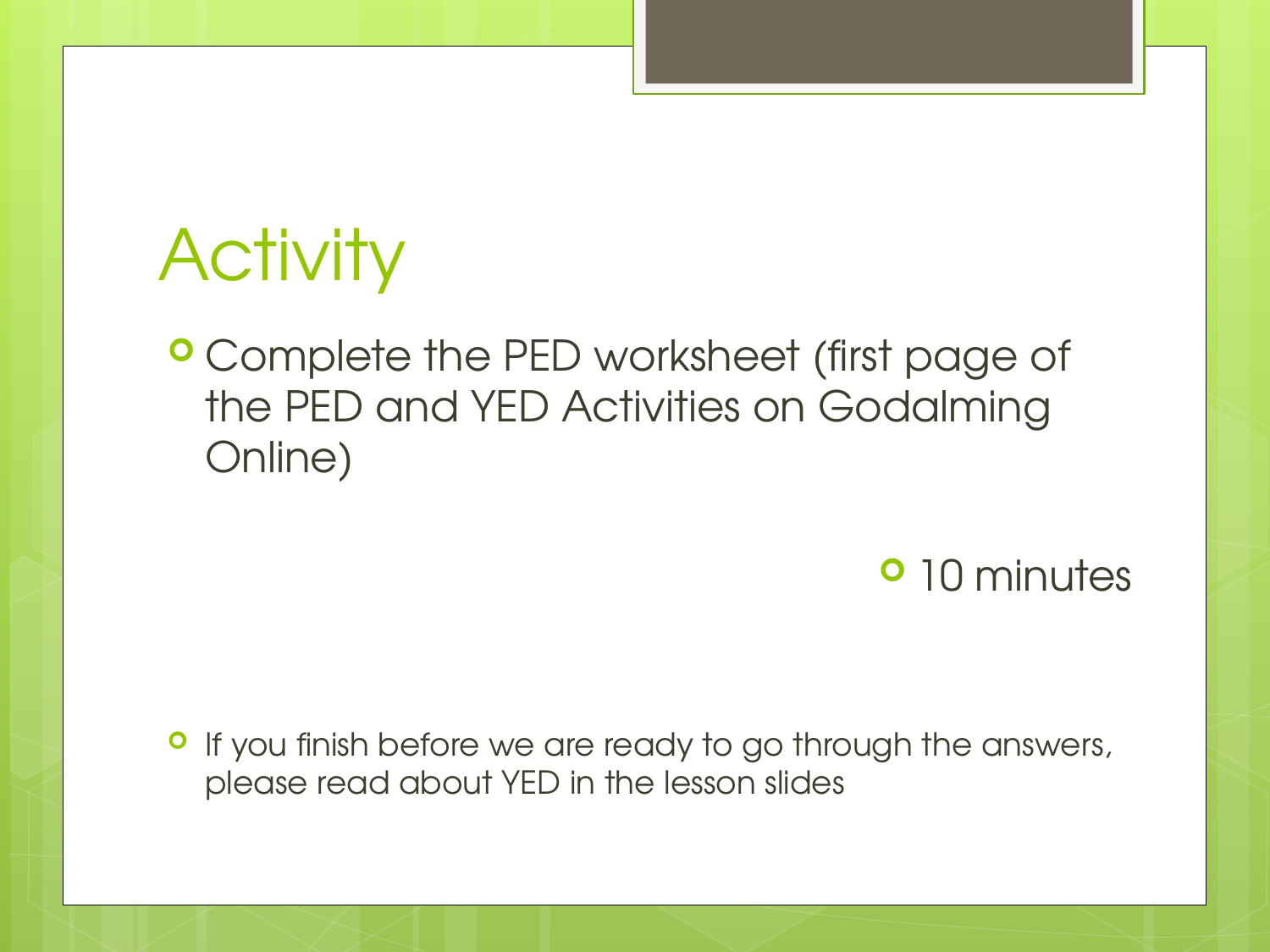

# Activity
Complete the PED worksheet (first page of the PED and YED Activities on Godalming Online)

10 minutes

If you finish before we are ready to go through the answers, please read about YED in the lesson slides